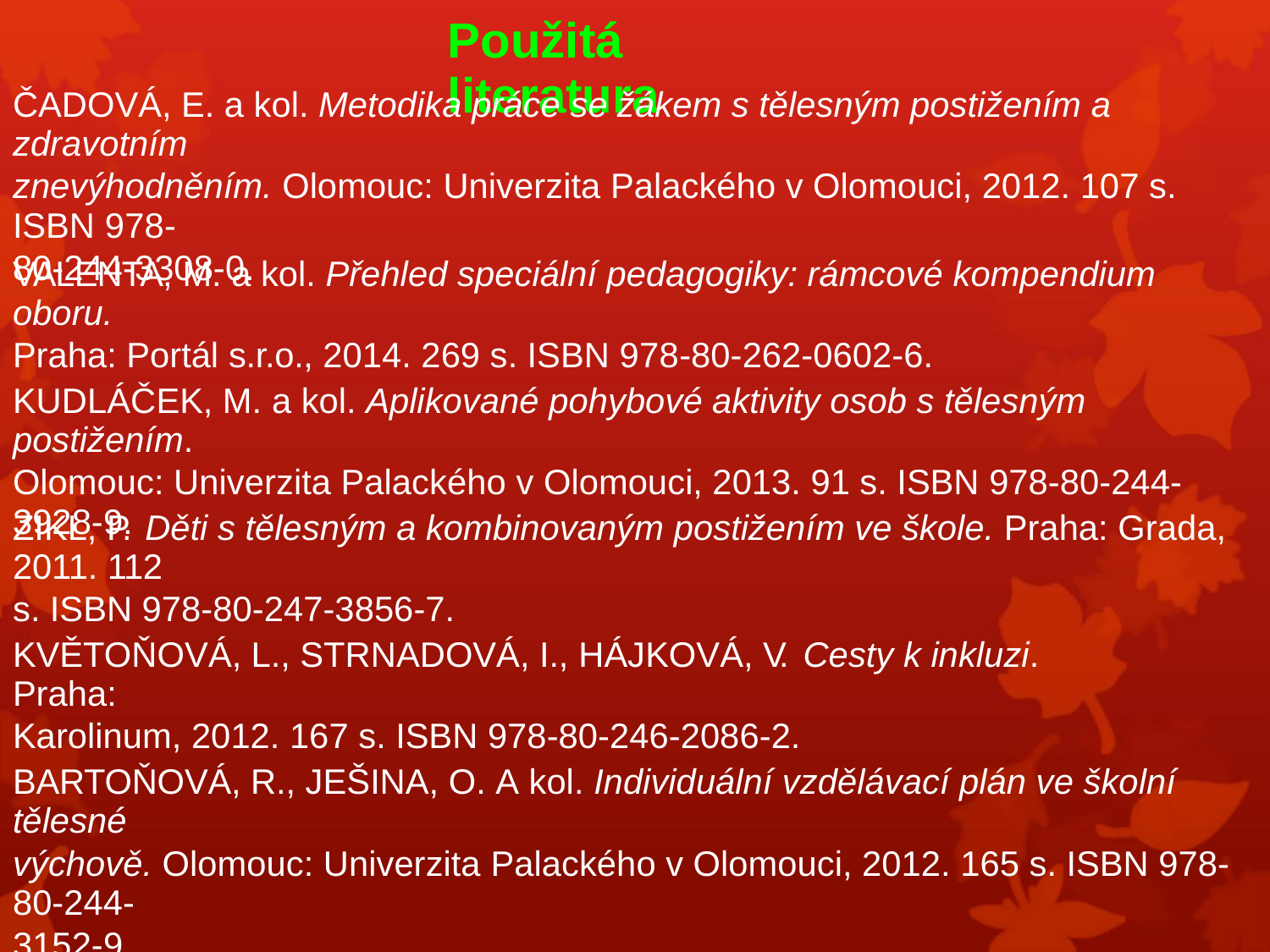

Použitá literatura
ČADOVÁ, E. a kol. Metodika práce se žákem s tělesným postižením a zdravotním
znevýhodněním. Olomouc: Univerzita Palackého v Olomouci, 2012. 107 s. ISBN 978-
80-244-3308-0.
VALENTA, M. a kol. Přehled speciální pedagogiky: rámcové kompendium oboru.
Praha: Portál s.r.o., 2014. 269 s. ISBN 978-80-262-0602-6.
KUDLÁČEK, M. a kol. Aplikované pohybové aktivity osob s tělesným postižením.
Olomouc: Univerzita Palackého v Olomouci, 2013. 91 s. ISBN 978-80-244-3928-9.
ZIKL, P. Děti s tělesným a kombinovaným postižením ve škole. Praha: Grada, 2011. 112
s. ISBN 978-80-247-3856-7.
KVĚTOŇOVÁ, L., STRNADOVÁ, I., HÁJKOVÁ, V. Cesty k inkluzi. Praha:
Karolinum, 2012. 167 s. ISBN 978-80-246-2086-2.
BARTOŇOVÁ, R., JEŠINA, O. A kol. Individuální vzdělávací plán ve školní tělesné
výchově. Olomouc: Univerzita Palackého v Olomouci, 2012. 165 s. ISBN 978-80-244-
3152-9.